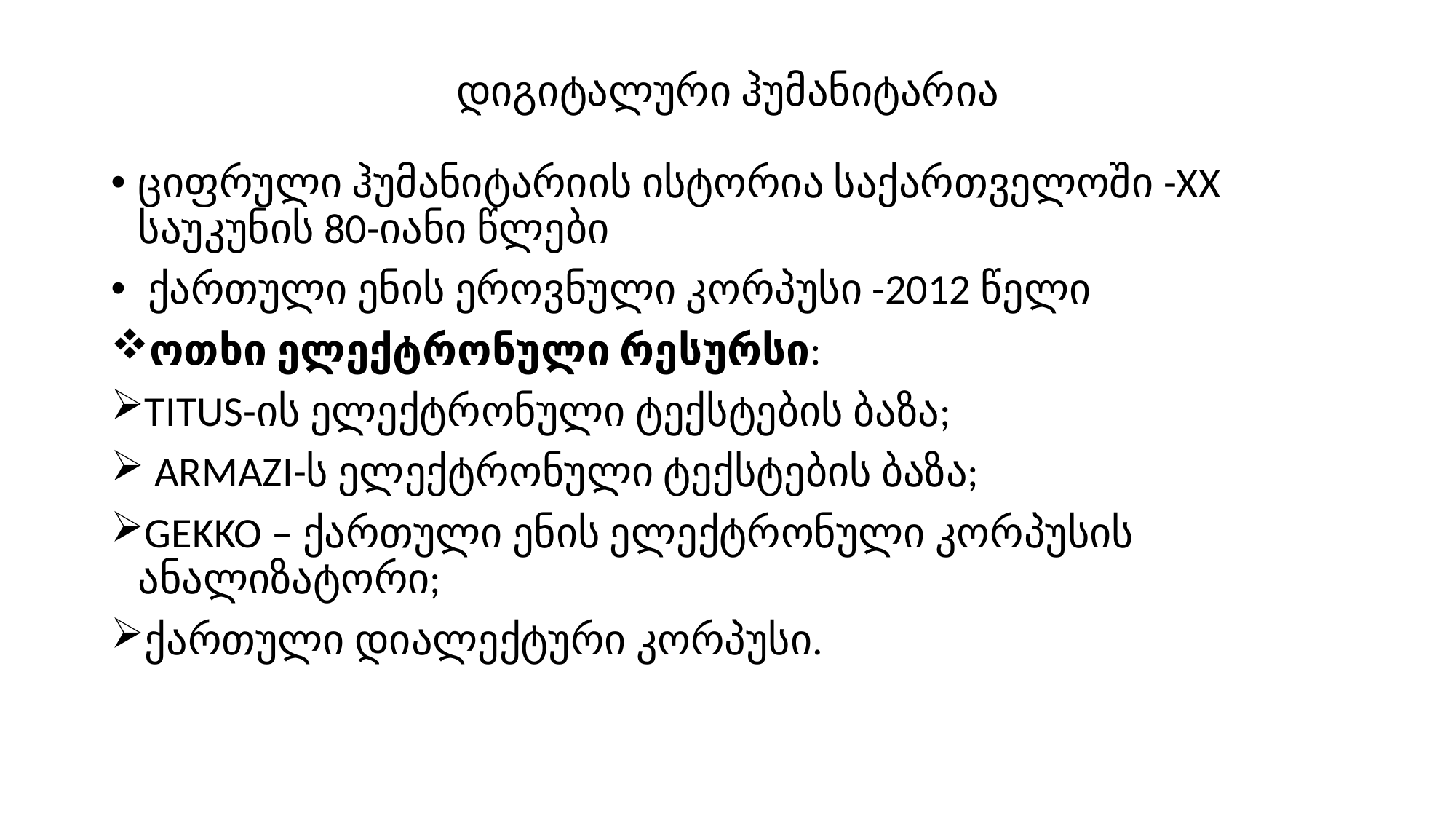

# დიგიტალური ჰუმანიტარია
ციფრული ჰუმანიტარიის ისტორია საქართველოში -XX საუკუნის 80-იანი წლები
 ქართული ენის ეროვნული კორპუსი -2012 წელი
ოთხი ელექტრონული რესურსი:
TITUS-ის ელექტრონული ტექსტების ბაზა;
 ARMAZI-ს ელექტრონული ტექსტების ბაზა;
GEKKO – ქართული ენის ელექტრონული კორპუსის ანალიზატორი;
ქართული დიალექტური კორპუსი.